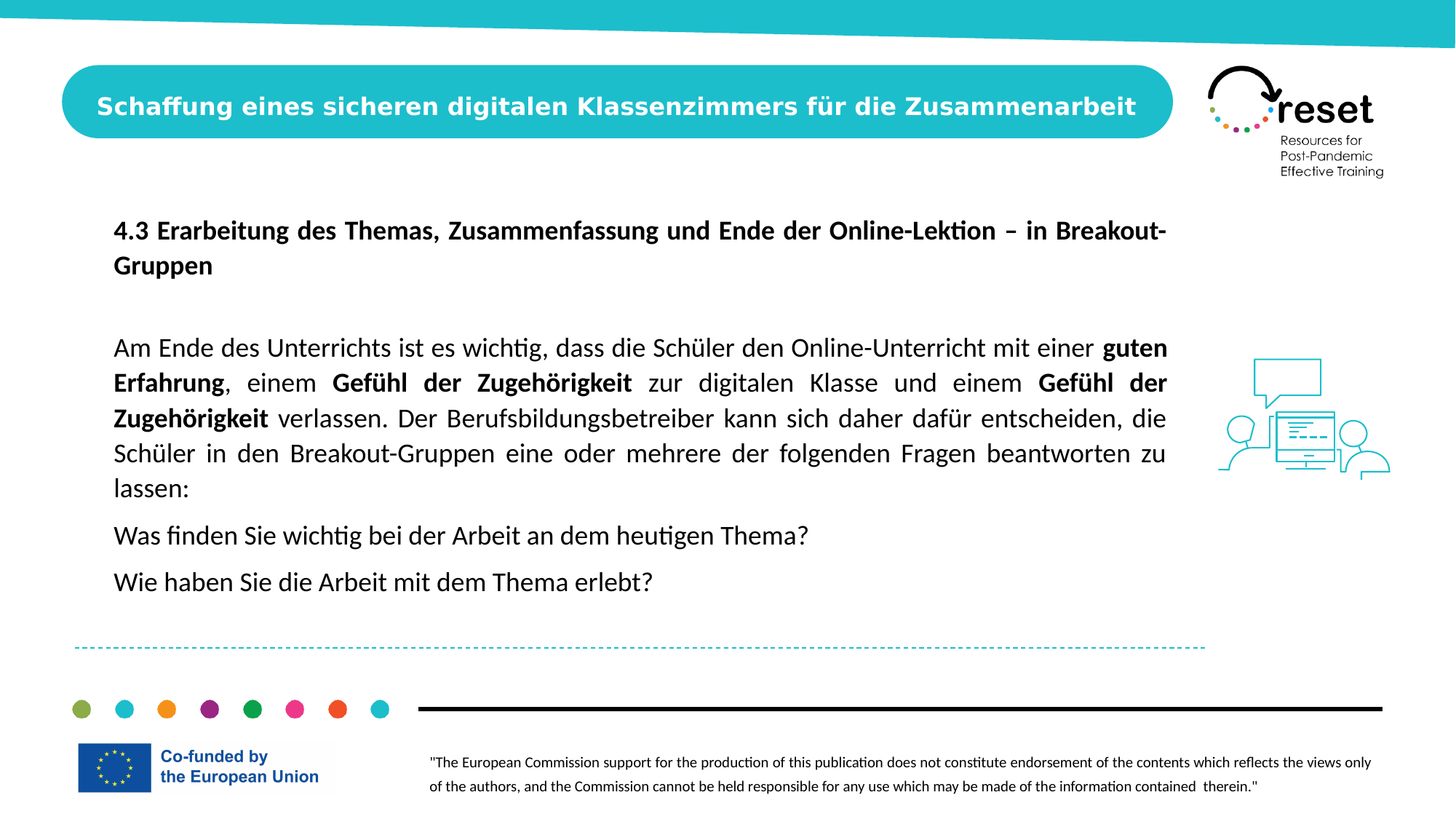

Schaffung eines sicheren digitalen Klassenzimmers für die Zusammenarbeit

4.3 Erarbeitung des Themas, Zusammenfassung und Ende der Online-Lektion – in Breakout-Gruppen

Am Ende des Unterrichts ist es wichtig, dass die Schüler den Online-Unterricht mit einer guten Erfahrung, einem Gefühl der Zugehörigkeit zur digitalen Klasse und einem Gefühl der Zugehörigkeit verlassen. Der Berufsbildungsbetreiber kann sich daher dafür entscheiden, die Schüler in den Breakout-Gruppen eine oder mehrere der folgenden Fragen beantworten zu lassen:
Was finden Sie wichtig bei der Arbeit an dem heutigen Thema?
Wie haben Sie die Arbeit mit dem Thema erlebt?